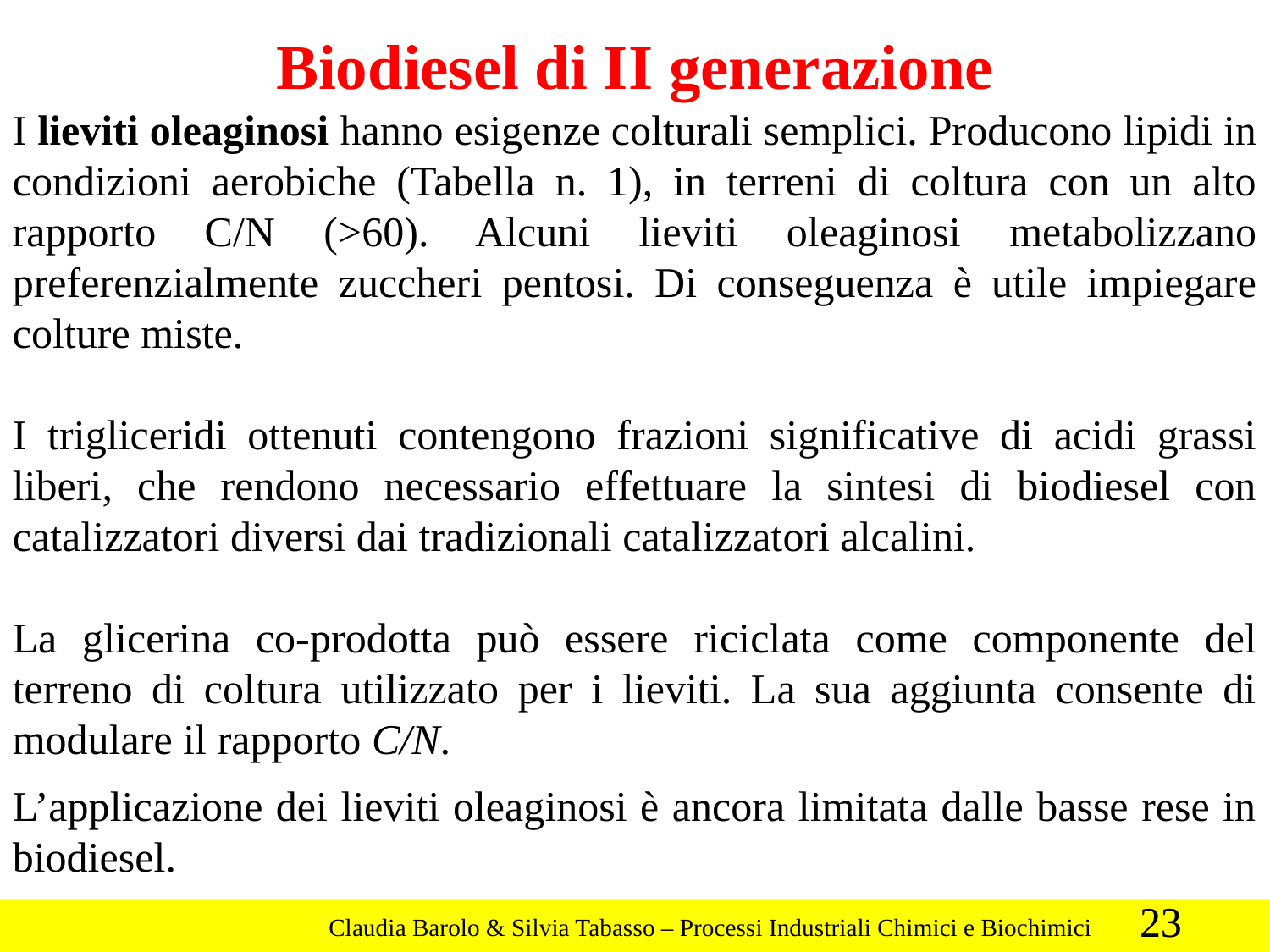

Biodiesel di II generazione
I lieviti oleaginosi hanno esigenze colturali semplici. Producono lipidi in condizioni aerobiche (Tabella n. 1), in terreni di coltura con un alto rapporto C/N (>60). Alcuni lieviti oleaginosi metabolizzano preferenzialmente zuccheri pentosi. Di conseguenza è utile impiegare colture miste.
I trigliceridi ottenuti contengono frazioni significative di acidi grassi liberi, che rendono necessario effettuare la sintesi di biodiesel con catalizzatori diversi dai tradizionali catalizzatori alcalini.
La glicerina co-prodotta può essere riciclata come componente del terreno di coltura utilizzato per i lieviti. La sua aggiunta consente di modulare il rapporto C/N.

L’applicazione dei lieviti oleaginosi è ancora limitata dalle basse rese in biodiesel.
23